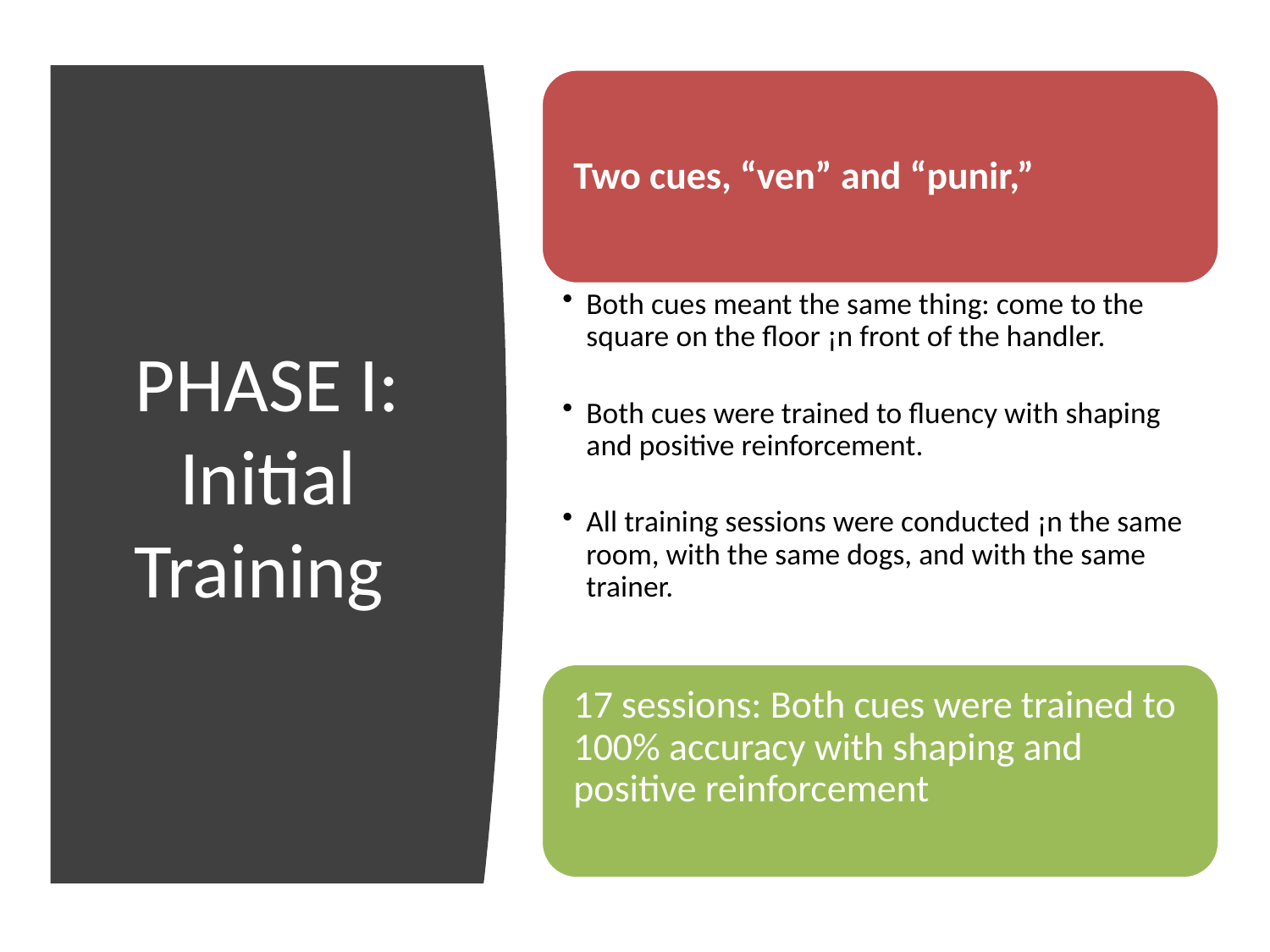

Two cues, “ven” and “punir,”
Both cues meant the same thing: come to the square on the floor ¡n front of the handler.

Both cues were trained to fluency with shaping and positive reinforcement.

All training sessions were conducted ¡n the same room, with the same dogs, and with the same trainer.

17 sessions: Both cues were trained to 100% accuracy with shaping and positive reinforcement

# PHASE I: Initial Training